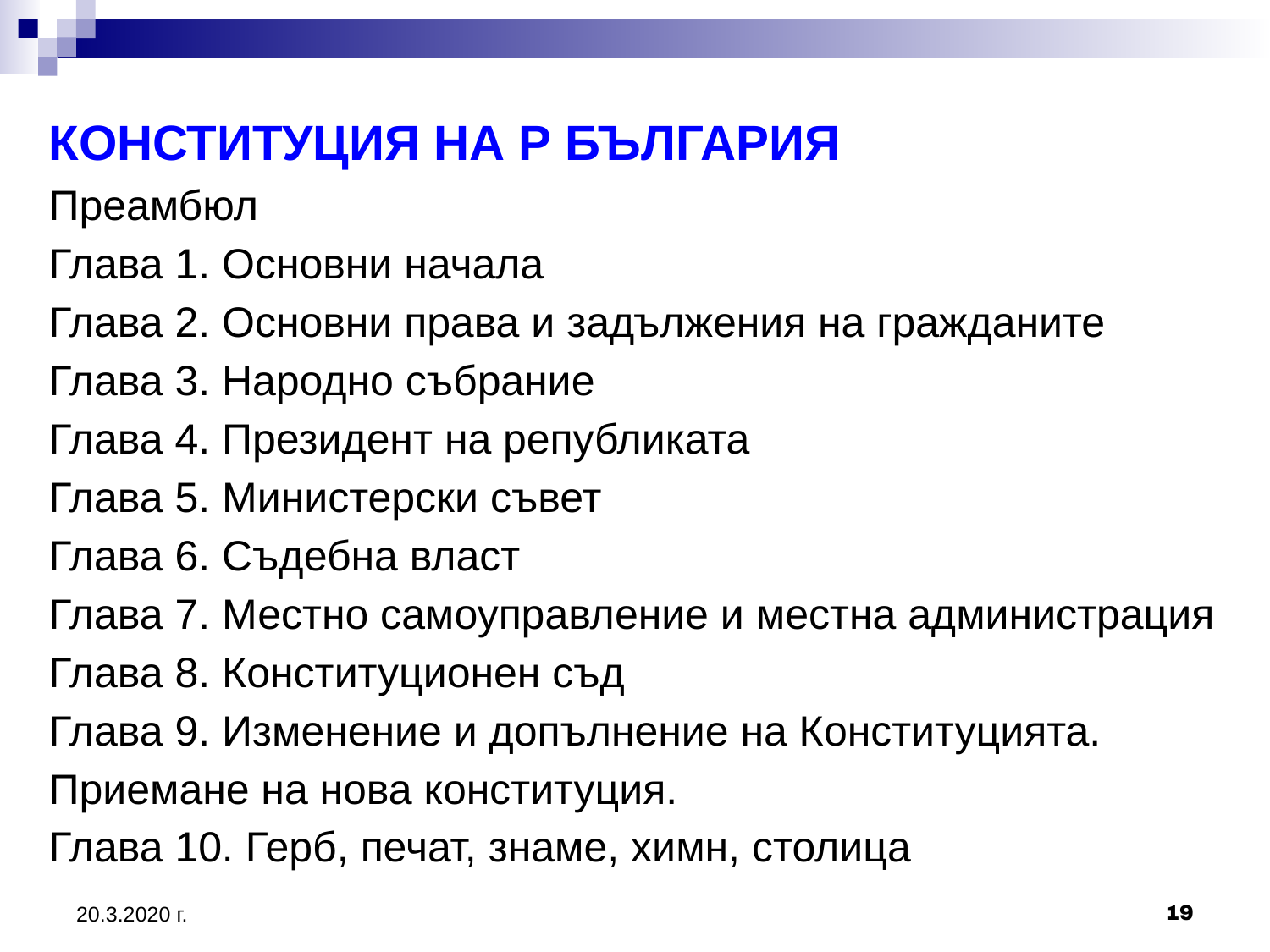

# КОНСТИТУЦИЯ НА Р БЪЛГАРИЯ Преамбюл Глава 1. Основни начала Глава 2. Основни права и задължения на гражданите Глава 3. Народно събрание Глава 4. Президент на републиката Глава 5. Министерски съвет Глава 6. Съдебна власт Глава 7. Местно самоуправление и местна администрация Глава 8. Конституционен съд Глава 9. Изменение и допълнение на Конституцията. Приемане на нова конституция. Глава 10. Герб, печат, знаме, химн, столица
20.3.2020 г.
19